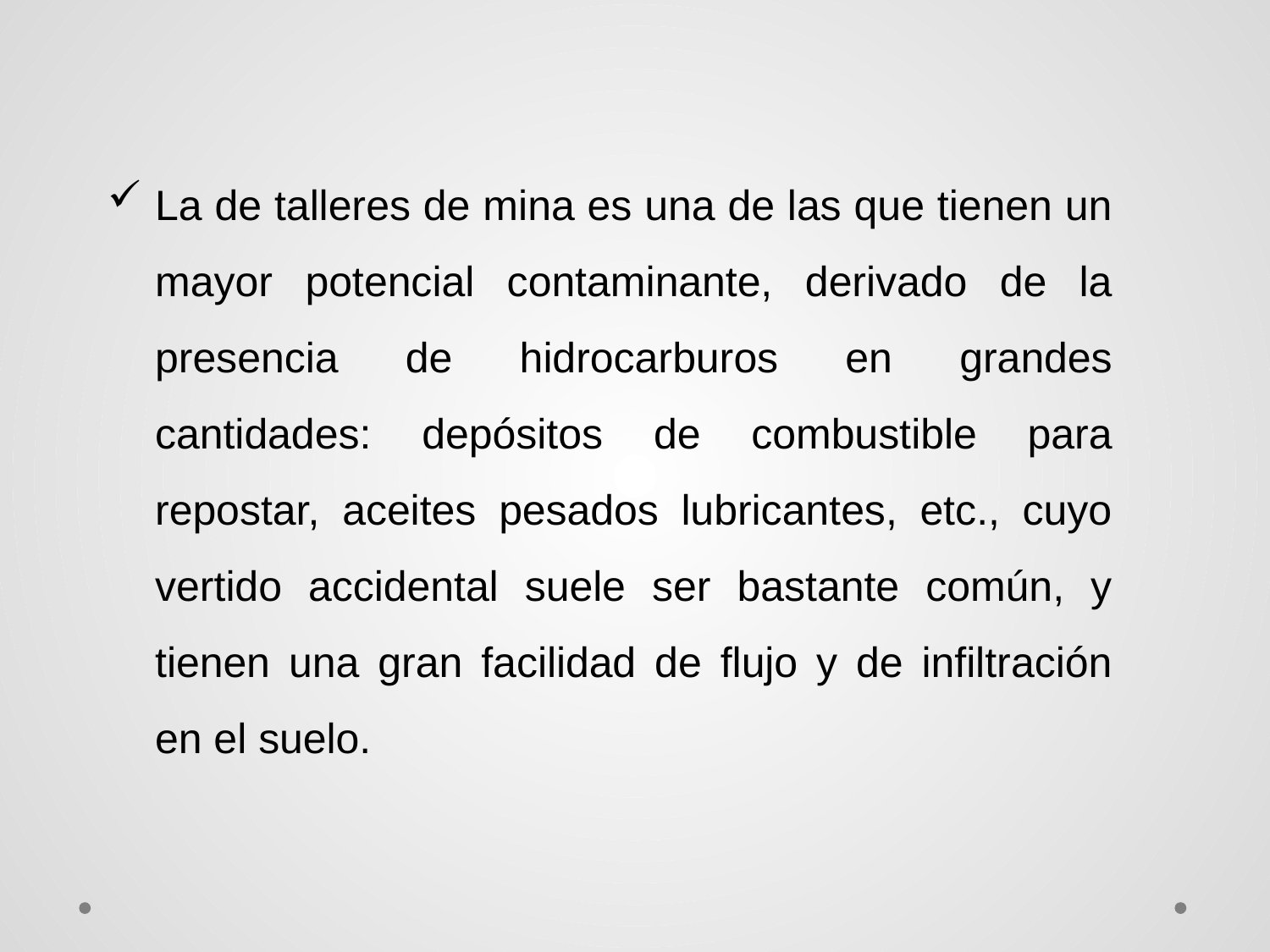

La de talleres de mina es una de las que tienen un mayor potencial contaminante, derivado de la presencia de hidrocarburos en grandes cantidades: depósitos de combustible para repostar, aceites pesados lubricantes, etc., cuyo vertido accidental suele ser bastante común, y tienen una gran facilidad de flujo y de infiltración en el suelo.